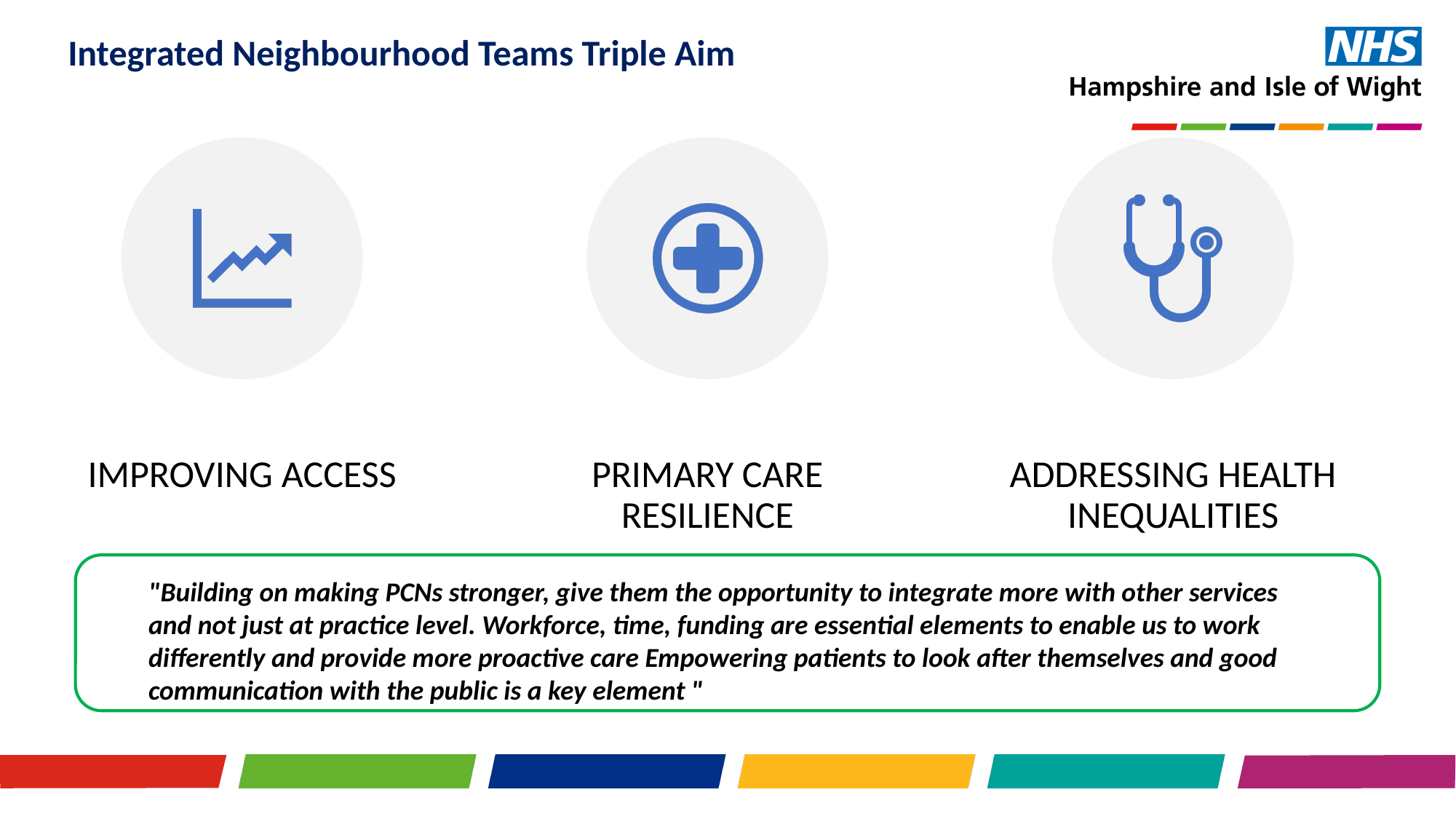

Integrated Neighbourhood Teams Triple Aim
Improving Access
Primary Care Resilience
Addressing Health Inequalities

"Building on making PCNs stronger, give them the opportunity to integrate more with other services and not just at practice level. Workforce, time, funding are essential elements to enable us to work differently and provide more proactive care Empowering patients to look after themselves and good communication with the public is a key element "